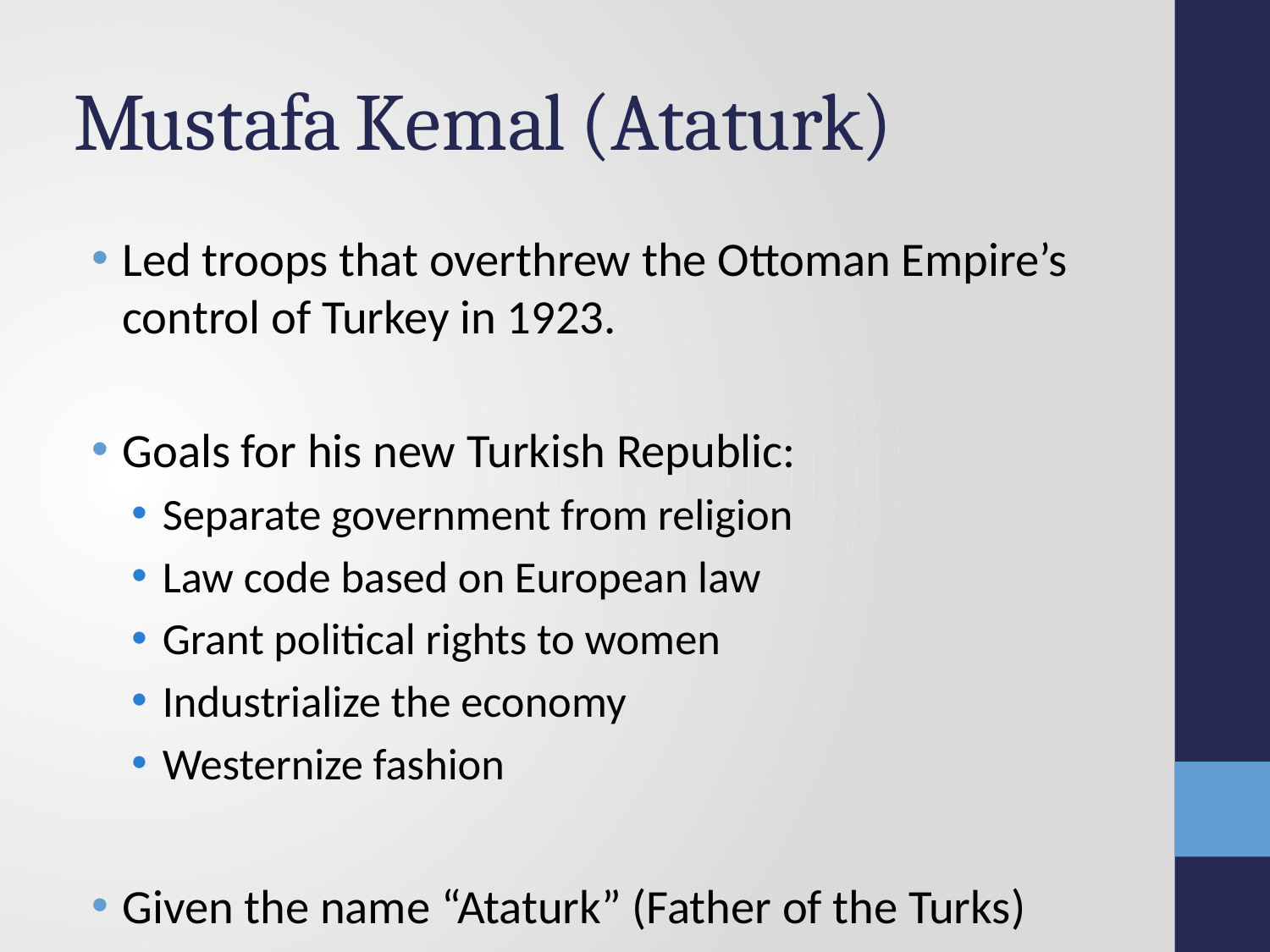

# Mustafa Kemal (Ataturk)
Led troops that overthrew the Ottoman Empire’s control of Turkey in 1923.

Goals for his new Turkish Republic:
Separate government from religion
Law code based on European law
Grant political rights to women
Industrialize the economy
Westernize fashion

Given the name “Ataturk” (Father of the Turks)